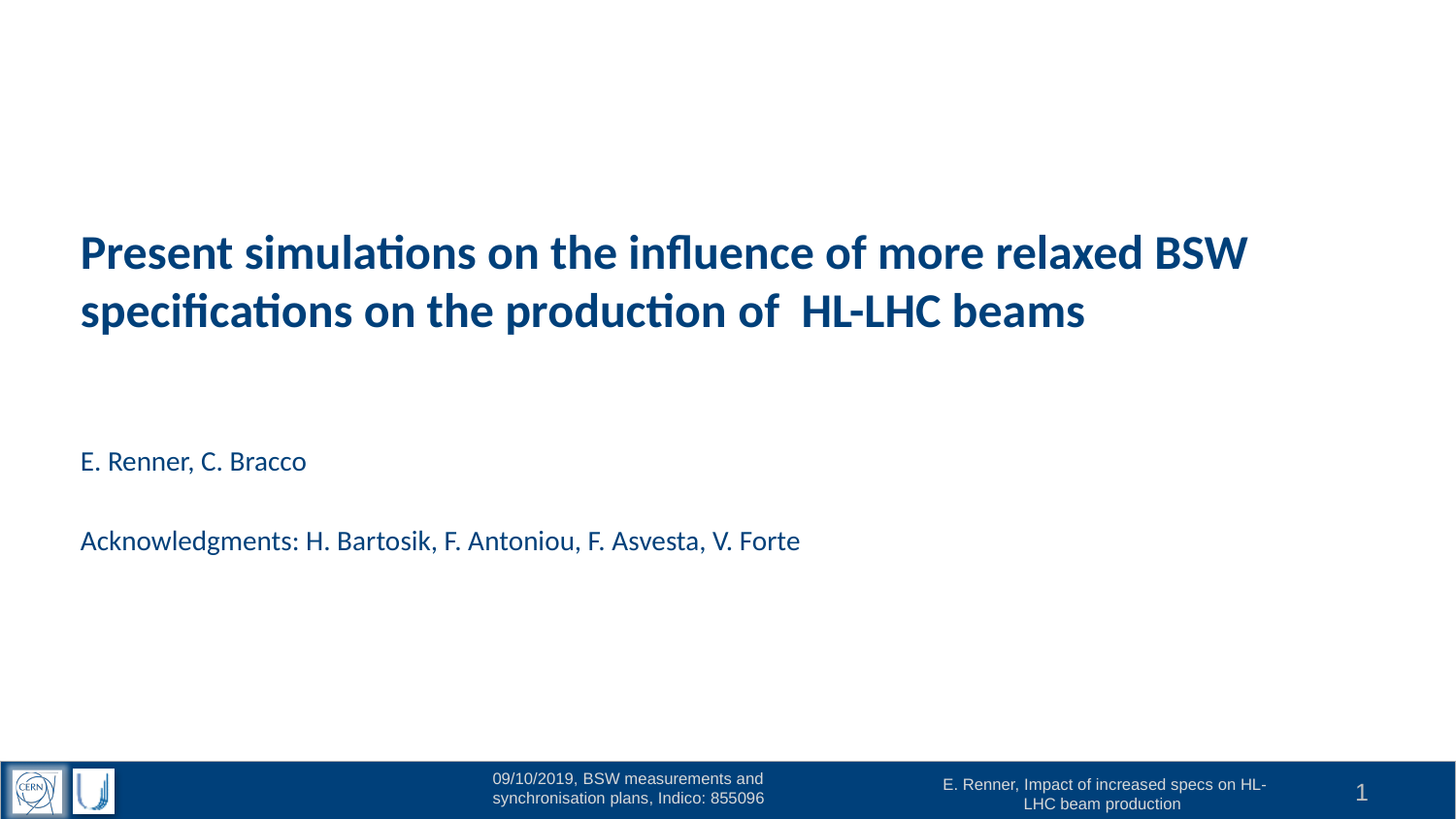

# Present simulations on the influence of more relaxed BSW specifications on the production of  HL-LHC beams
E. Renner, C. Bracco

Acknowledgments: H. Bartosik, F. Antoniou, F. Asvesta, V. Forte
1
E. Renner, Impact of increased specs on HL-LHC beam production
09/10/2019, BSW measurements and synchronisation plans, Indico: 855096